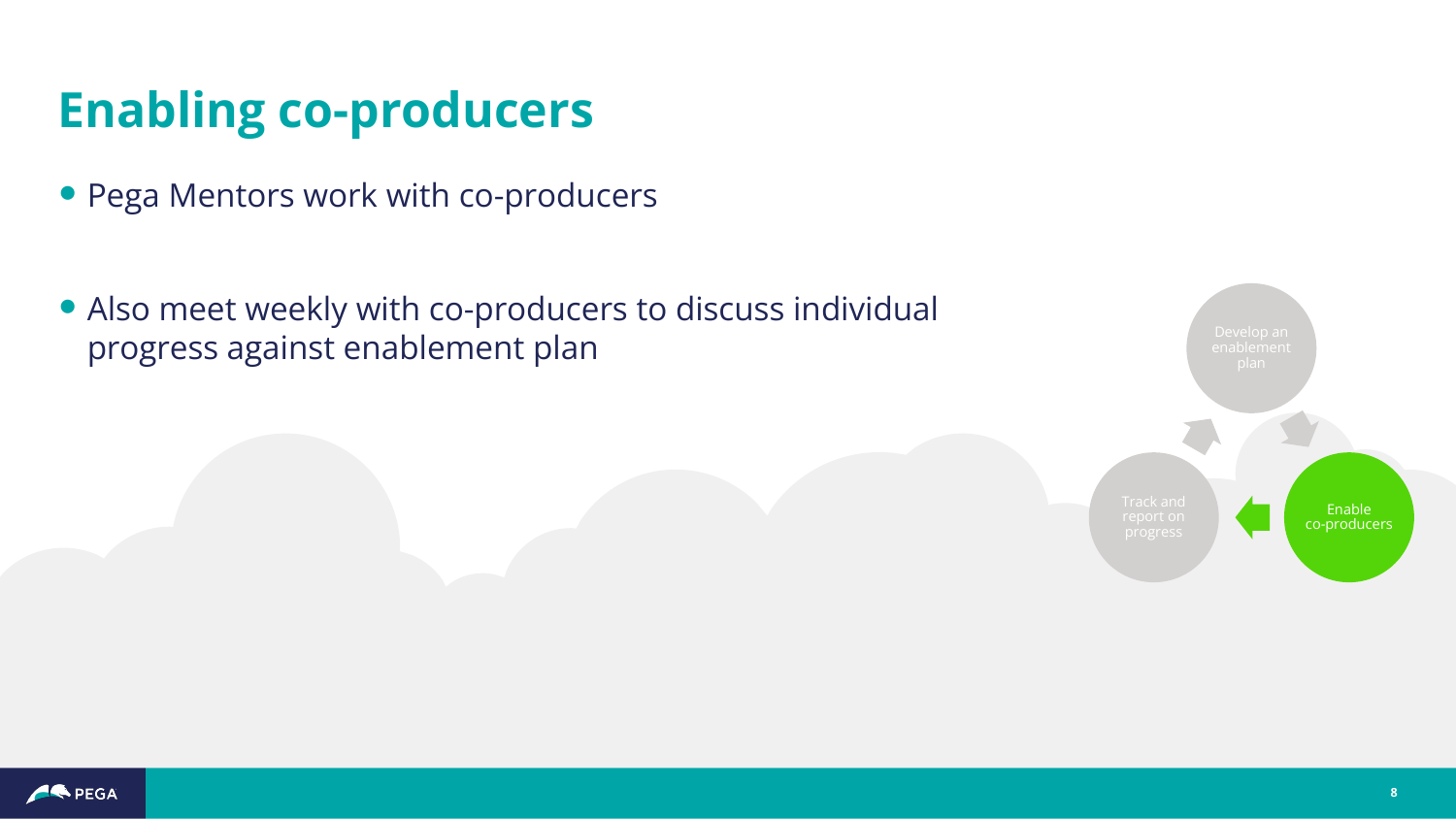

# Enabling co-producers
Pega Mentors work with co-producers

Also meet weekly with co-producers to discuss individual progress against enablement plan

Develop an enablement plan

Enable
co-producers

Track and report on progress

8